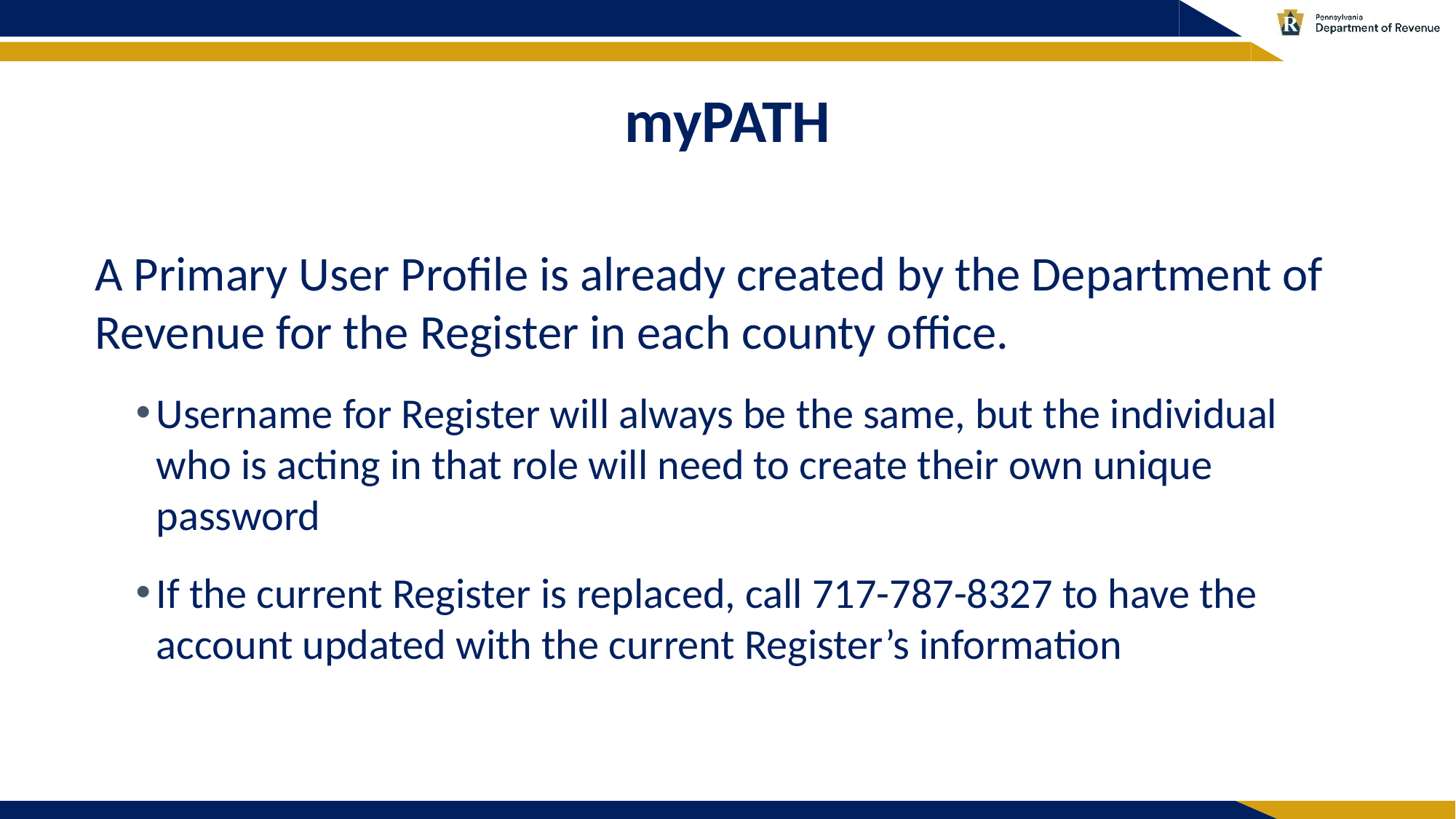

# myPATH
A Primary User Profile is already created by the Department of Revenue for the Register in each county office.
Username for Register will always be the same, but the individual who is acting in that role will need to create their own unique password
If the current Register is replaced, call 717-787-8327 to have the account updated with the current Register’s information